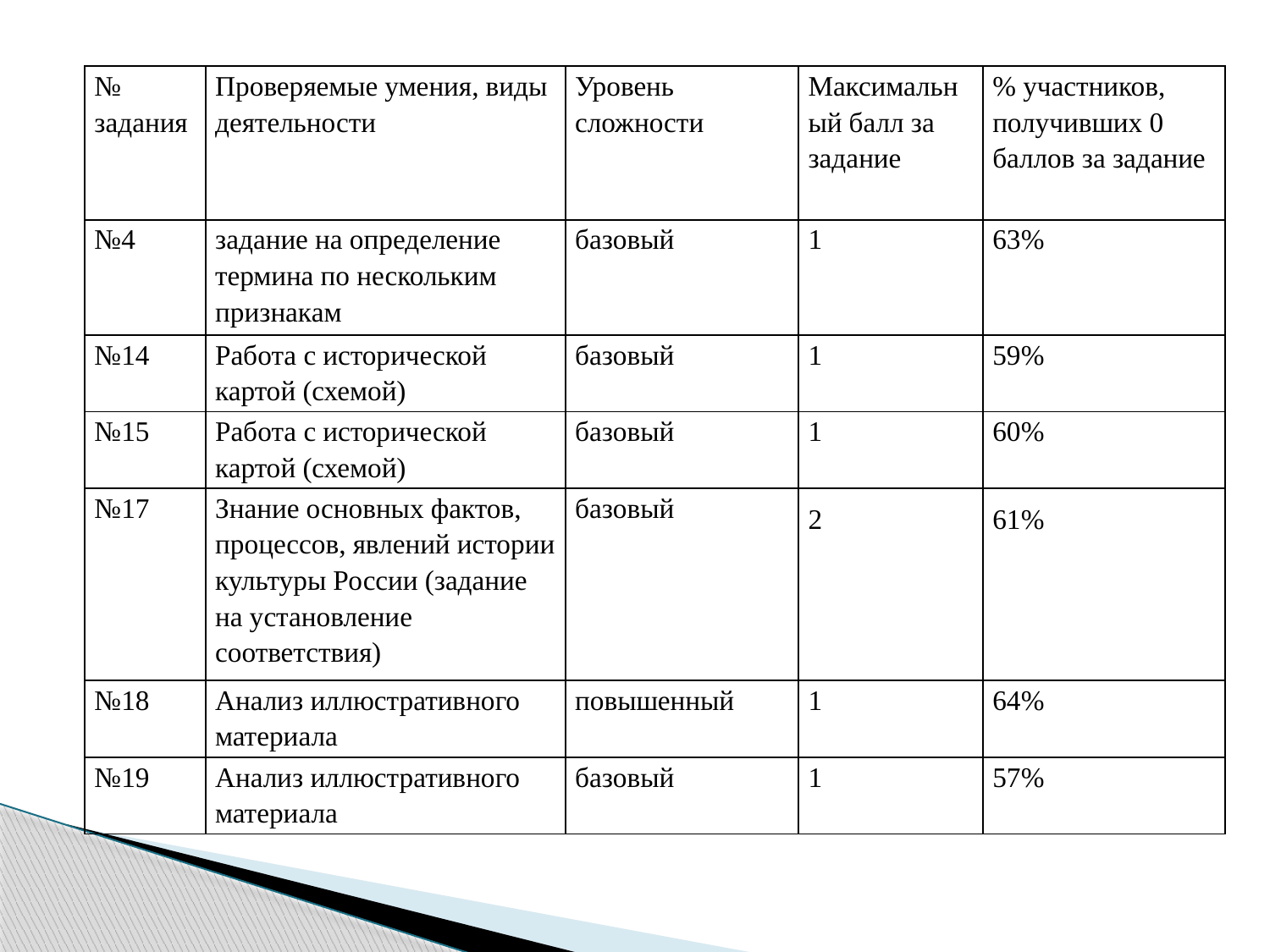

#
| № задания | Проверяемые умения, виды деятельности | Уровень сложности | Максимальный балл за задание | % участников, получивших 0 баллов за задание |
| --- | --- | --- | --- | --- |
| №4 | задание на определение термина по нескольким признакам | базовый | 1 | 63% |
| №14 | Работа с исторической картой (схемой) | базовый | 1 | 59% |
| №15 | Работа с исторической картой (схемой) | базовый | 1 | 60% |
| №17 | Знание основных фактов, процессов, явлений истории культуры России (задание на установление соответствия) | базовый | 2 | 61% |
| №18 | Анализ иллюстративного материала | повышенный | 1 | 64% |
| №19 | Анализ иллюстративного материала | базовый | 1 | 57% |